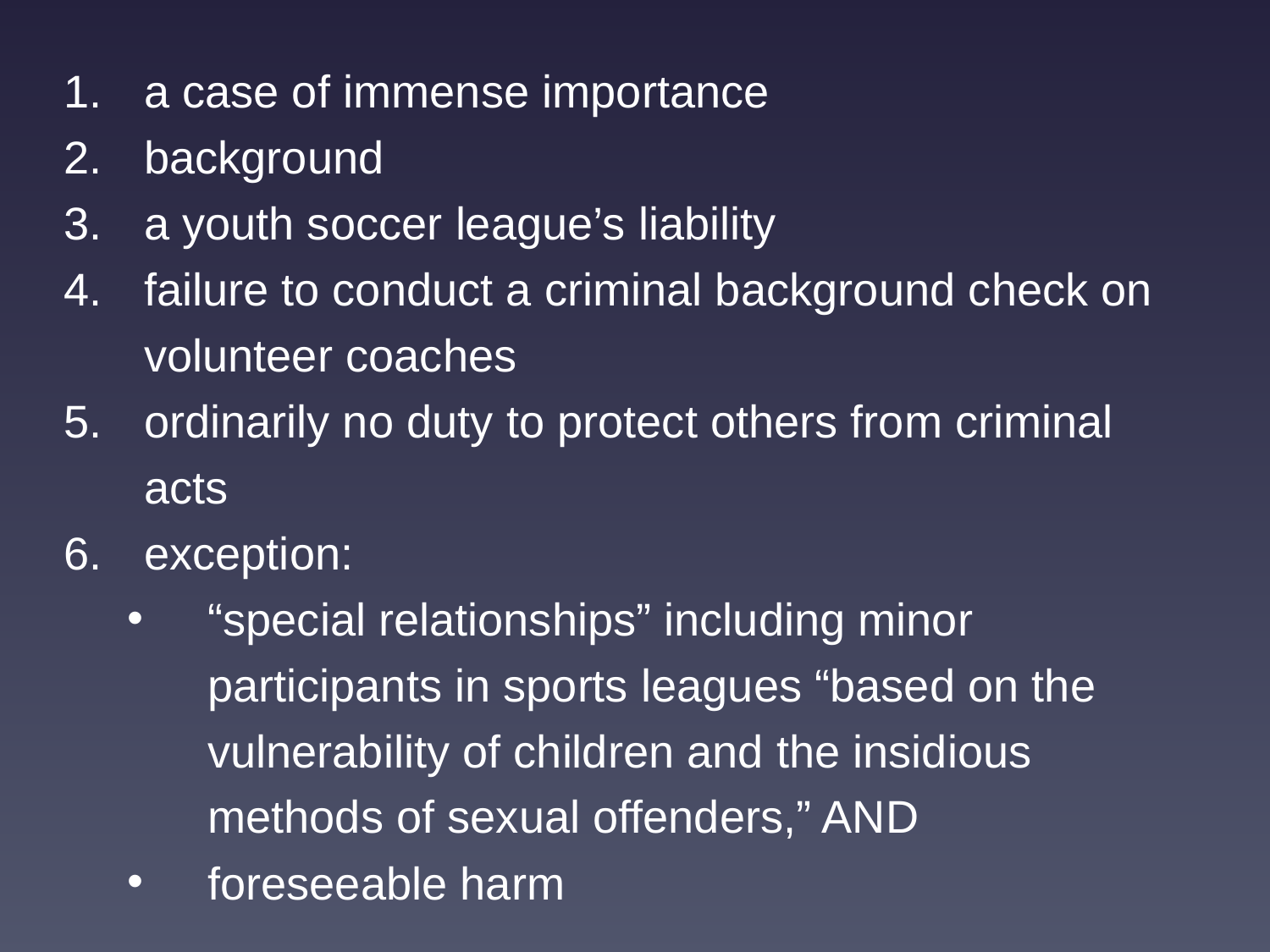

a case of immense importance
background
a youth soccer league’s liability
failure to conduct a criminal background check on volunteer coaches
ordinarily no duty to protect others from criminal acts
exception:
“special relationships” including minor participants in sports leagues “based on the vulnerability of children and the insidious methods of sexual offenders,” AND
foreseeable harm